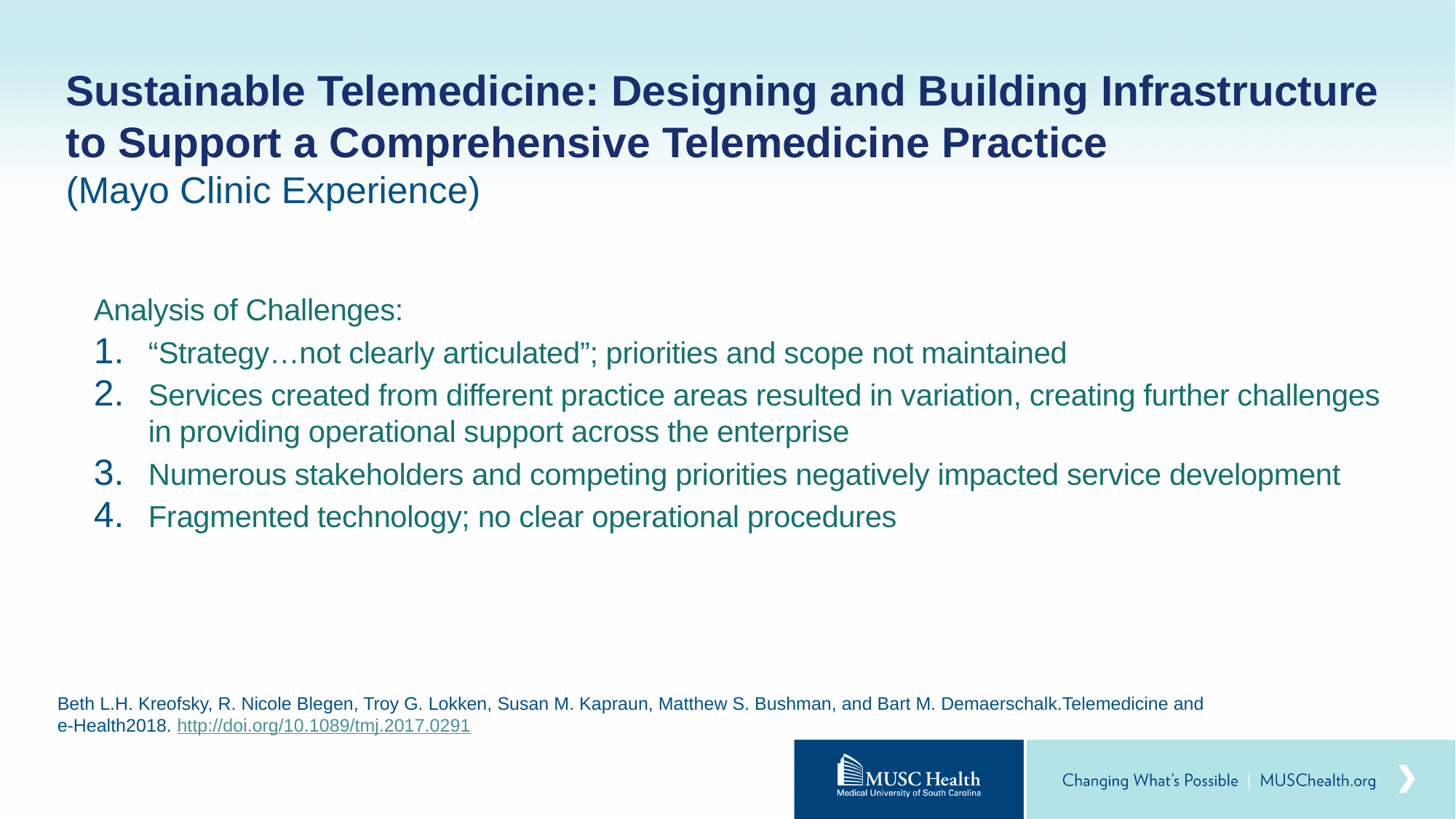

# Sustainable Telemedicine: Designing and Building Infrastructure to Support a Comprehensive Telemedicine Practice (Mayo Clinic Experience)
Analysis of Challenges:
“Strategy…not clearly articulated”; priorities and scope not maintained
Services created from different practice areas resulted in variation, creating further challenges in providing operational support across the enterprise
Numerous stakeholders and competing priorities negatively impacted service development
Fragmented technology; no clear operational procedures
Beth L.H. Kreofsky, R. Nicole Blegen, Troy G. Lokken, Susan M. Kapraun, Matthew S. Bushman, and Bart M. Demaerschalk.Telemedicine and e-Health2018. http://doi.org/10.1089/tmj.2017.0291